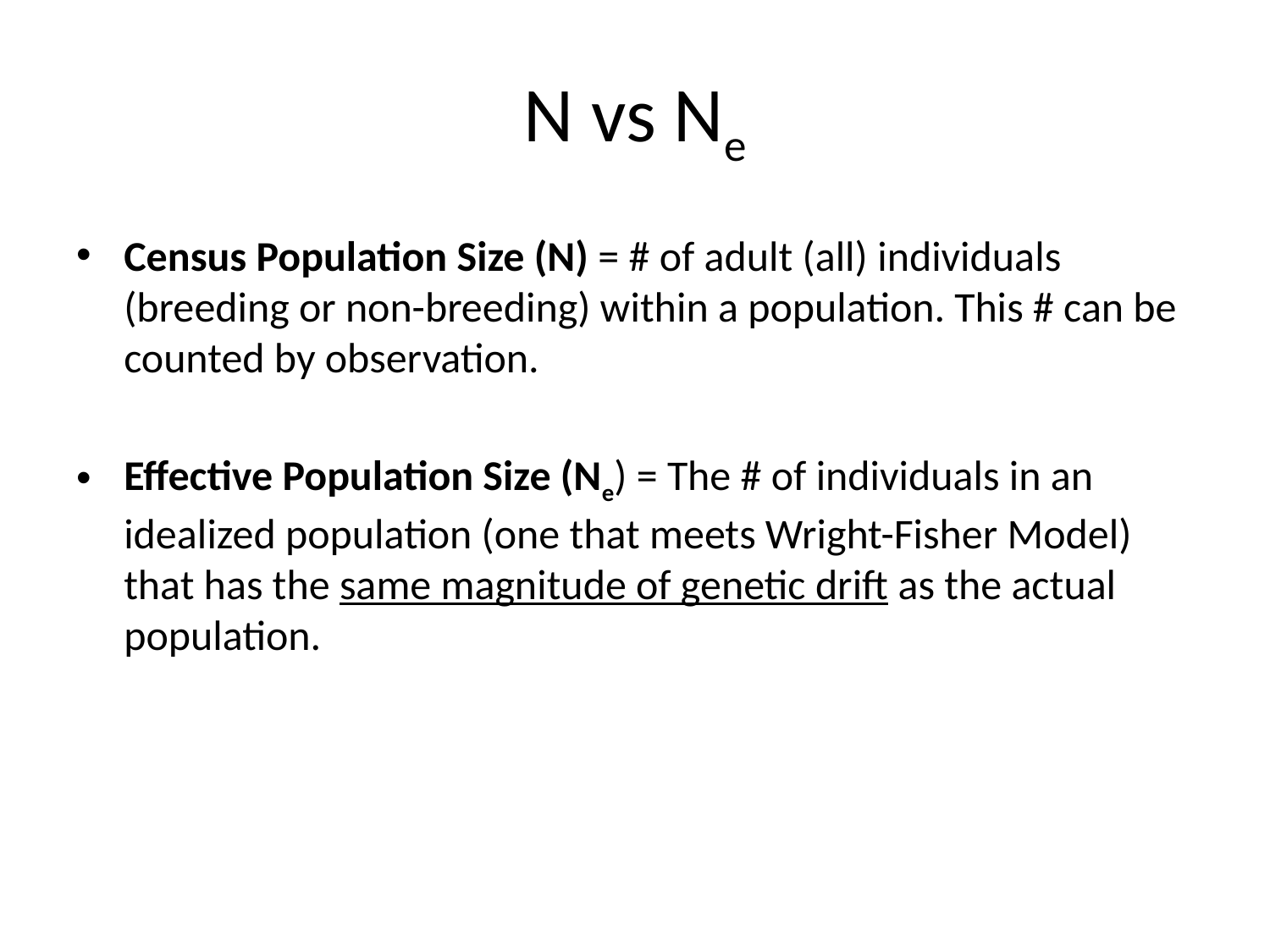

# N vs Ne
Census Population Size (N) = # of adult (all) individuals (breeding or non-breeding) within a population. This # can be counted by observation.

Effective Population Size (Ne) = The # of individuals in an idealized population (one that meets Wright-Fisher Model) that has the same magnitude of genetic drift as the actual population.